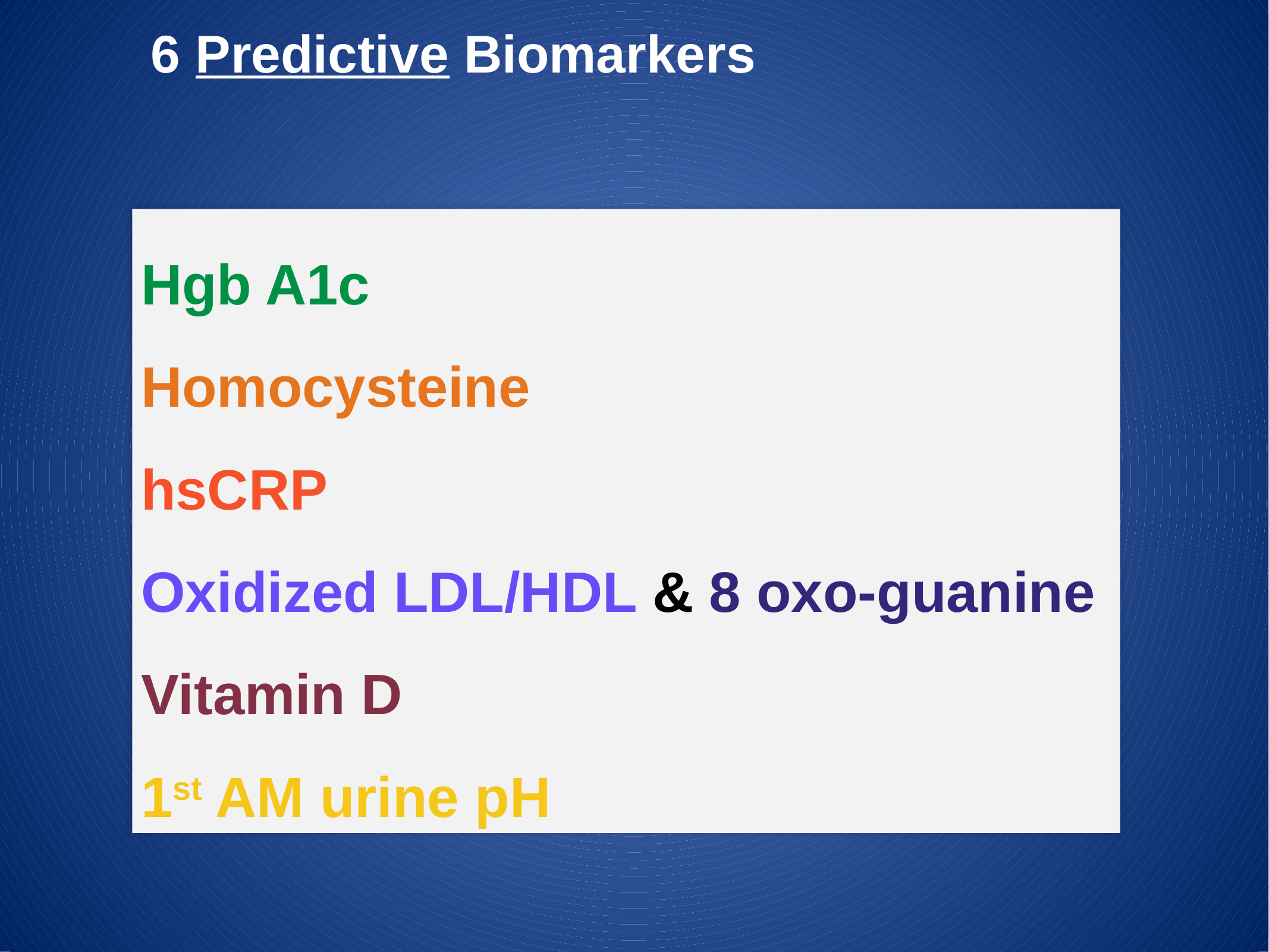

# 6 Predictive Biomarkers
Hgb A1c
Homocysteine
hsCRP
Oxidized LDL/HDL & 8 oxo-guanine
Vitamin D
1st AM urine pH